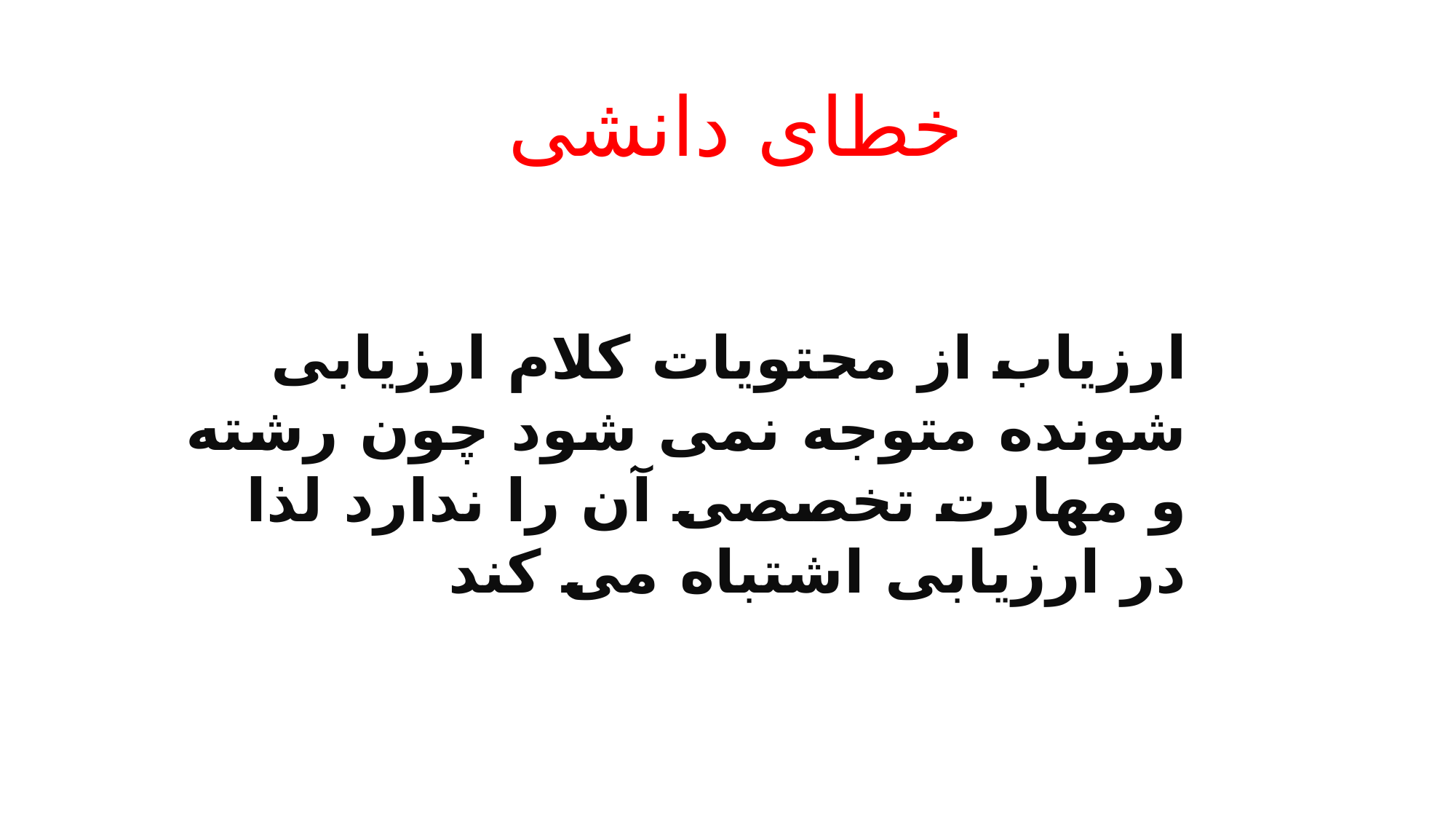

خطای دانشی
# ارزیاب از محتویات کلام ارزیابی شونده متوجه نمی شود چون رشته و مهارت تخصصی آن را ندارد لذا در ارزیابی اشتباه می کند